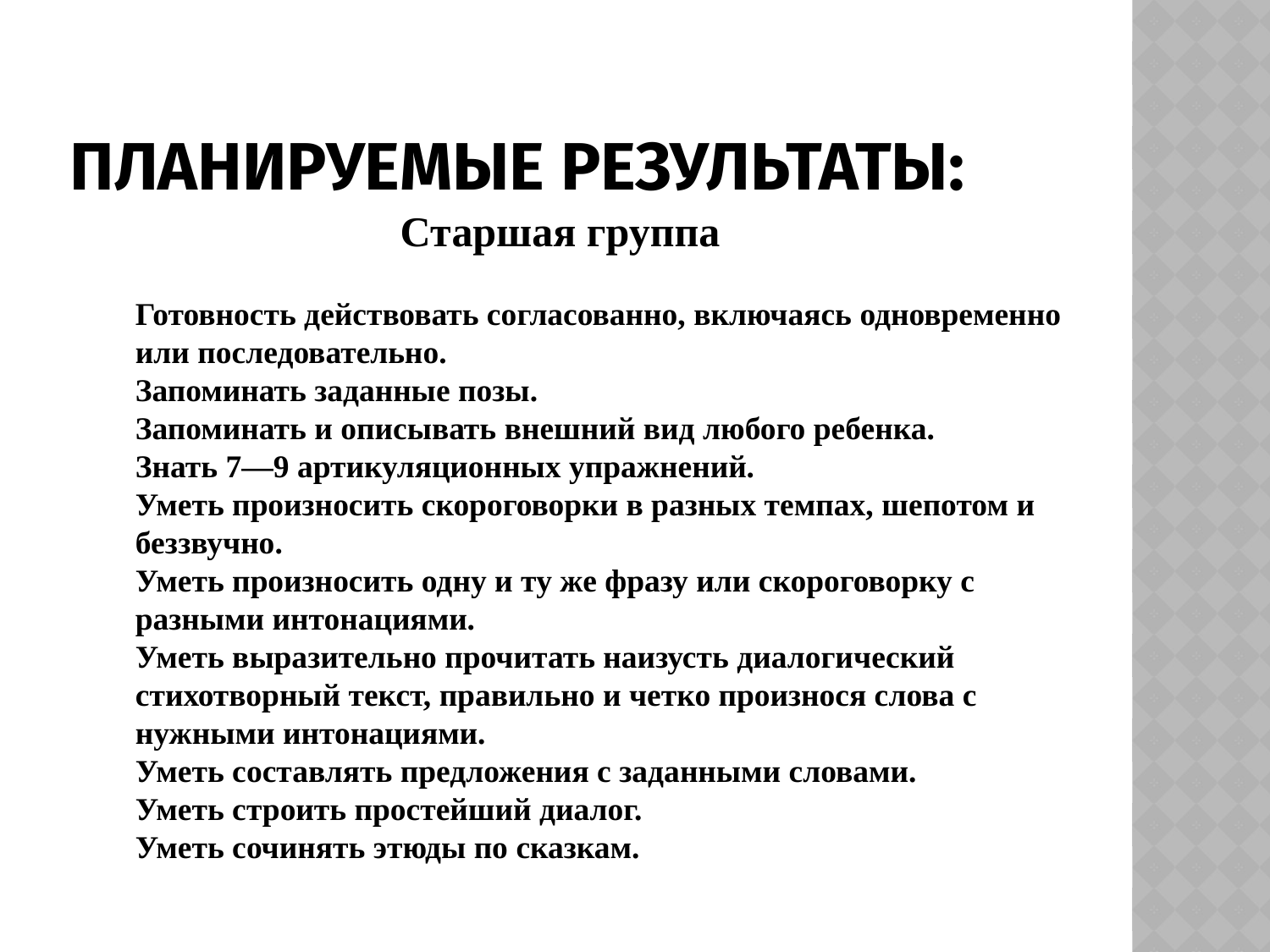

# Планируемые результаты:
                         Старшая группа

Готовность действовать согласованно, включаясь одновременно
или последовательно.
Запоминать заданные позы.
Запоминать и описывать внешний вид любого ребенка.
Знать 7—9 артикуляционных упражнений.
Уметь произносить скороговорки в разных темпах, шепотом и
беззвучно.
Уметь произносить одну и ту же фразу или скороговорку с
разными интонациями.
Уметь выразительно прочитать наизусть диалогический
стихотворный текст, правильно и четко произнося слова с
нужными интонациями.
Уметь составлять предложения с заданными словами.
Уметь строить простейший диалог.
Уметь сочинять этюды по сказкам.